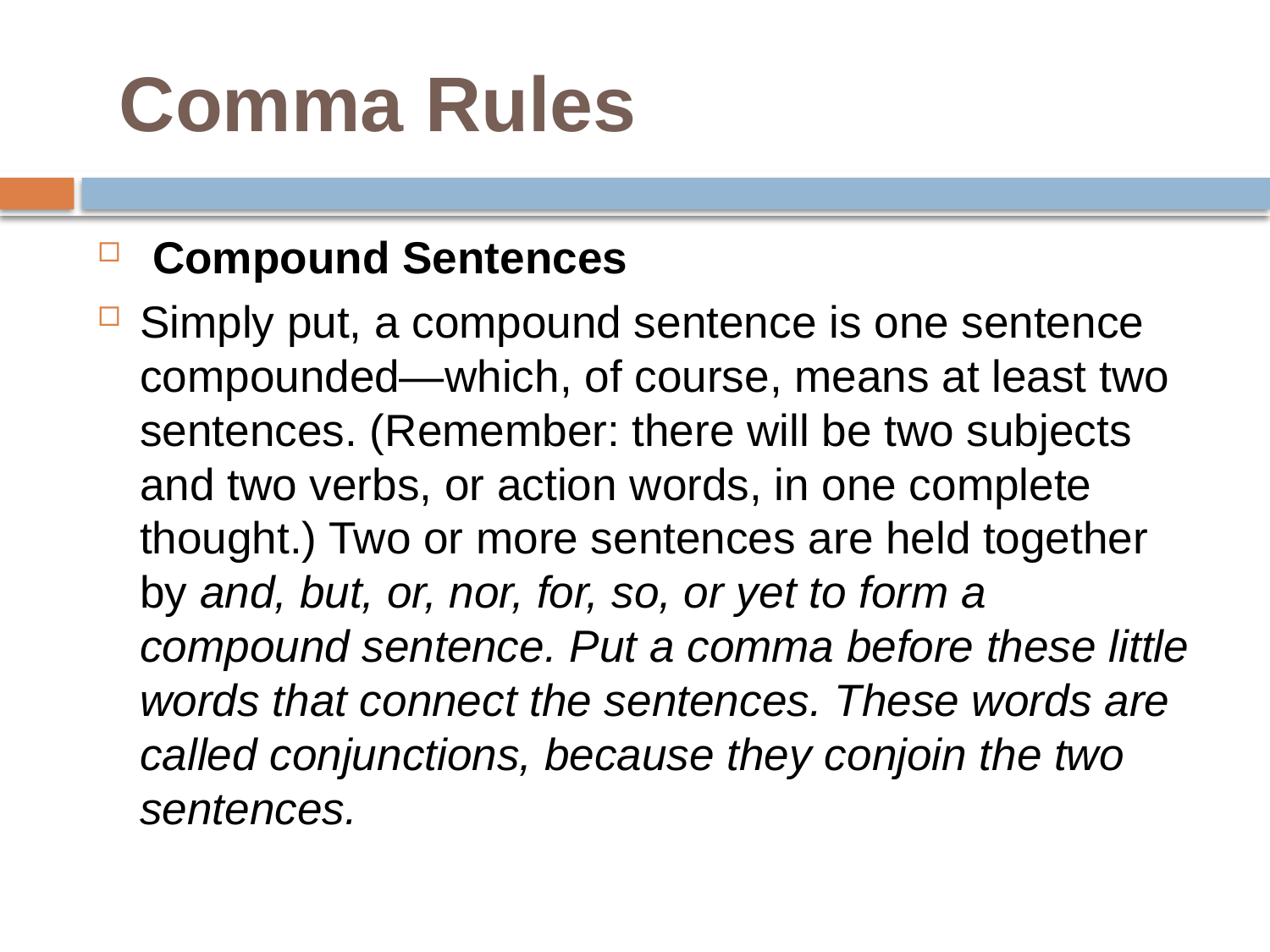

# Comma Rules
 Compound Sentences
Simply put, a compound sentence is one sentence compounded—which, of course, means at least two sentences. (Remember: there will be two subjects and two verbs, or action words, in one complete thought.) Two or more sentences are held together by and, but, or, nor, for, so, or yet to form a compound sentence. Put a comma before these little words that connect the sentences. These words are called conjunctions, because they conjoin the two sentences.